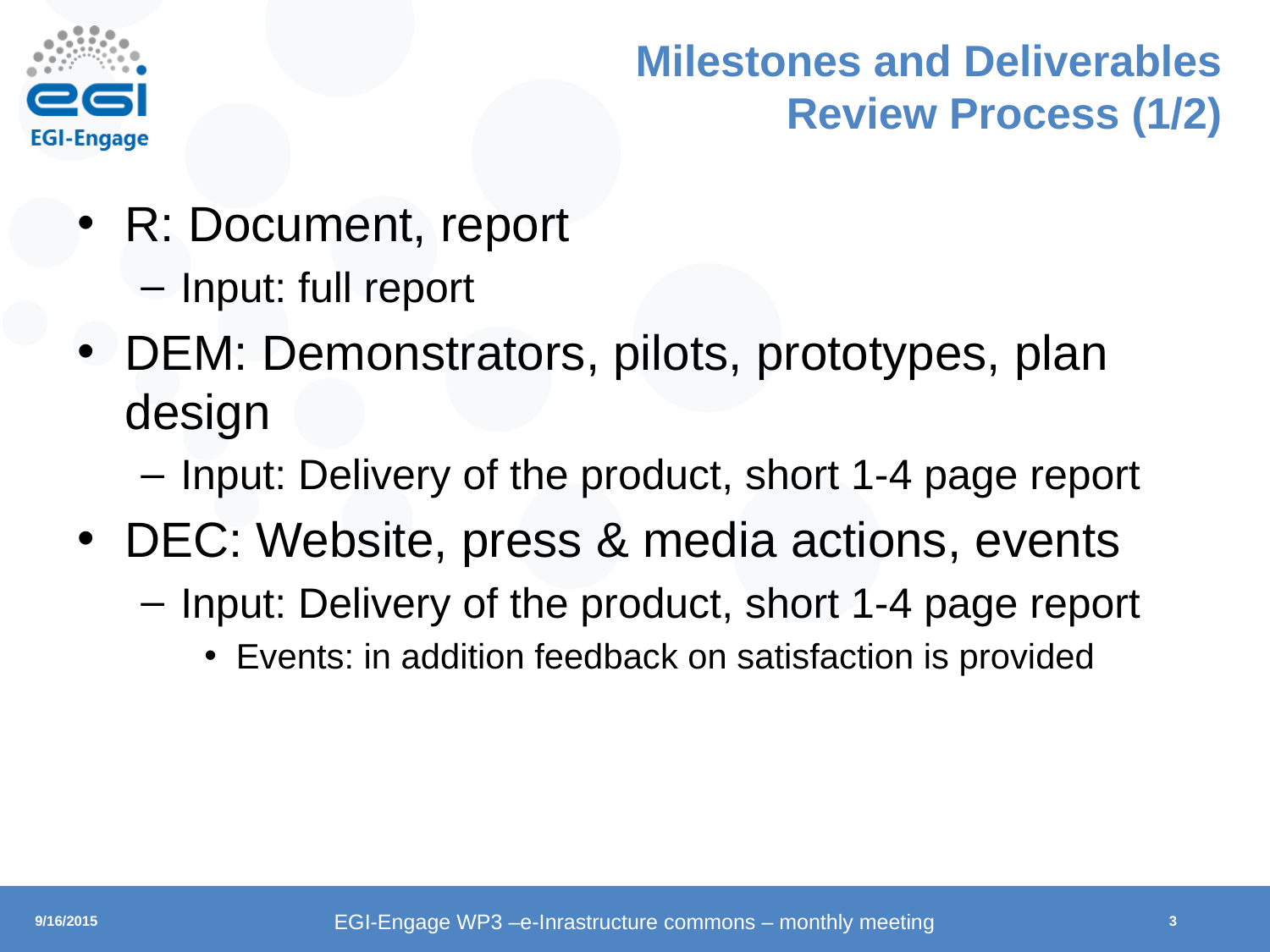

# Milestones and Deliverables Review Process (1/2)
R: Document, report
Input: full report
DEM: Demonstrators, pilots, prototypes, plan design
Input: Delivery of the product, short 1-4 page report
DEC: Website, press & media actions, events
Input: Delivery of the product, short 1-4 page report
Events: in addition feedback on satisfaction is provided
EGI-Engage WP3 –e-Inrastructure commons – monthly meeting